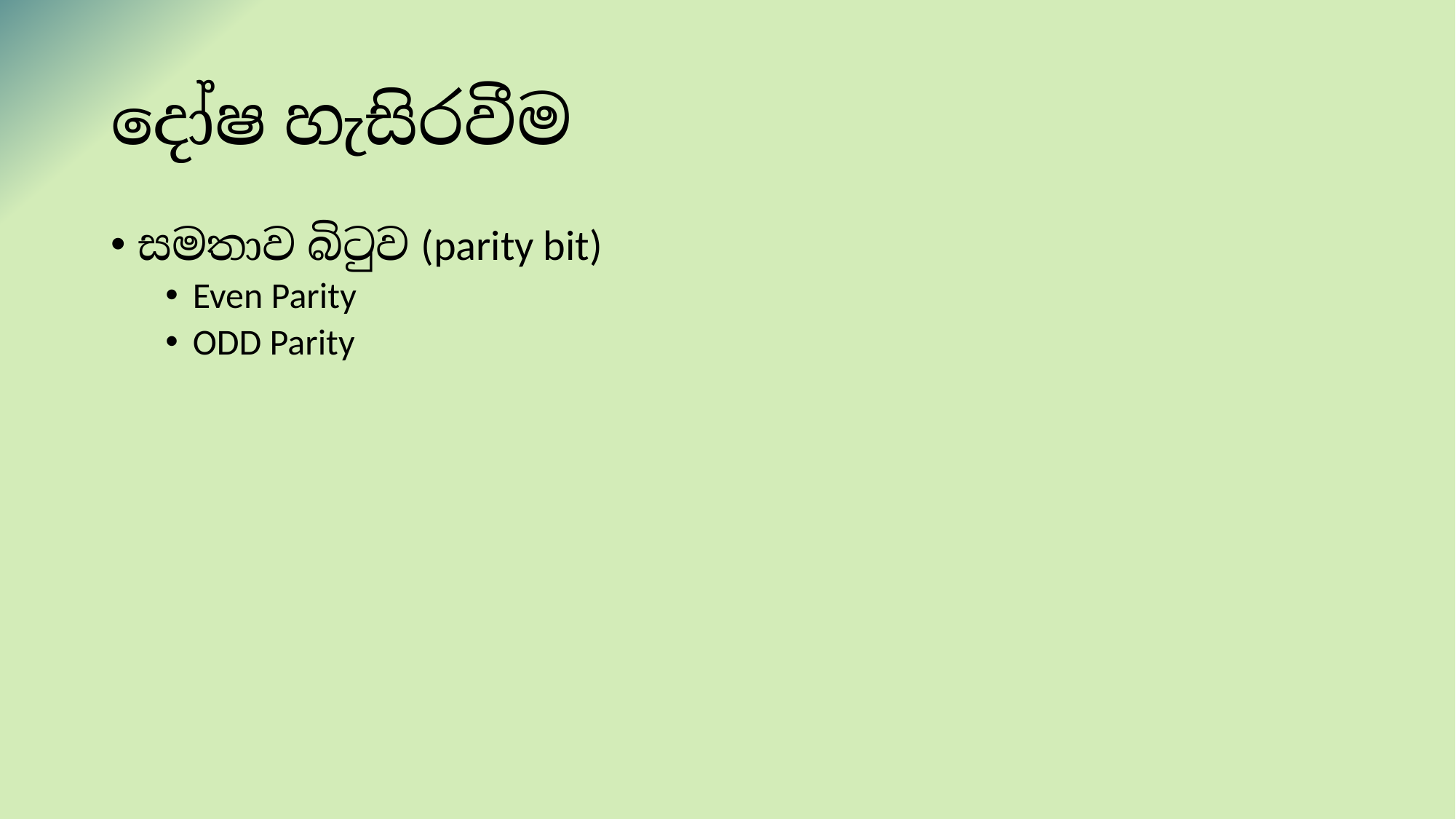

# දෝෂ හැසිරවීම
සමතාව බිටුව (parity bit)
Even Parity
ODD Parity